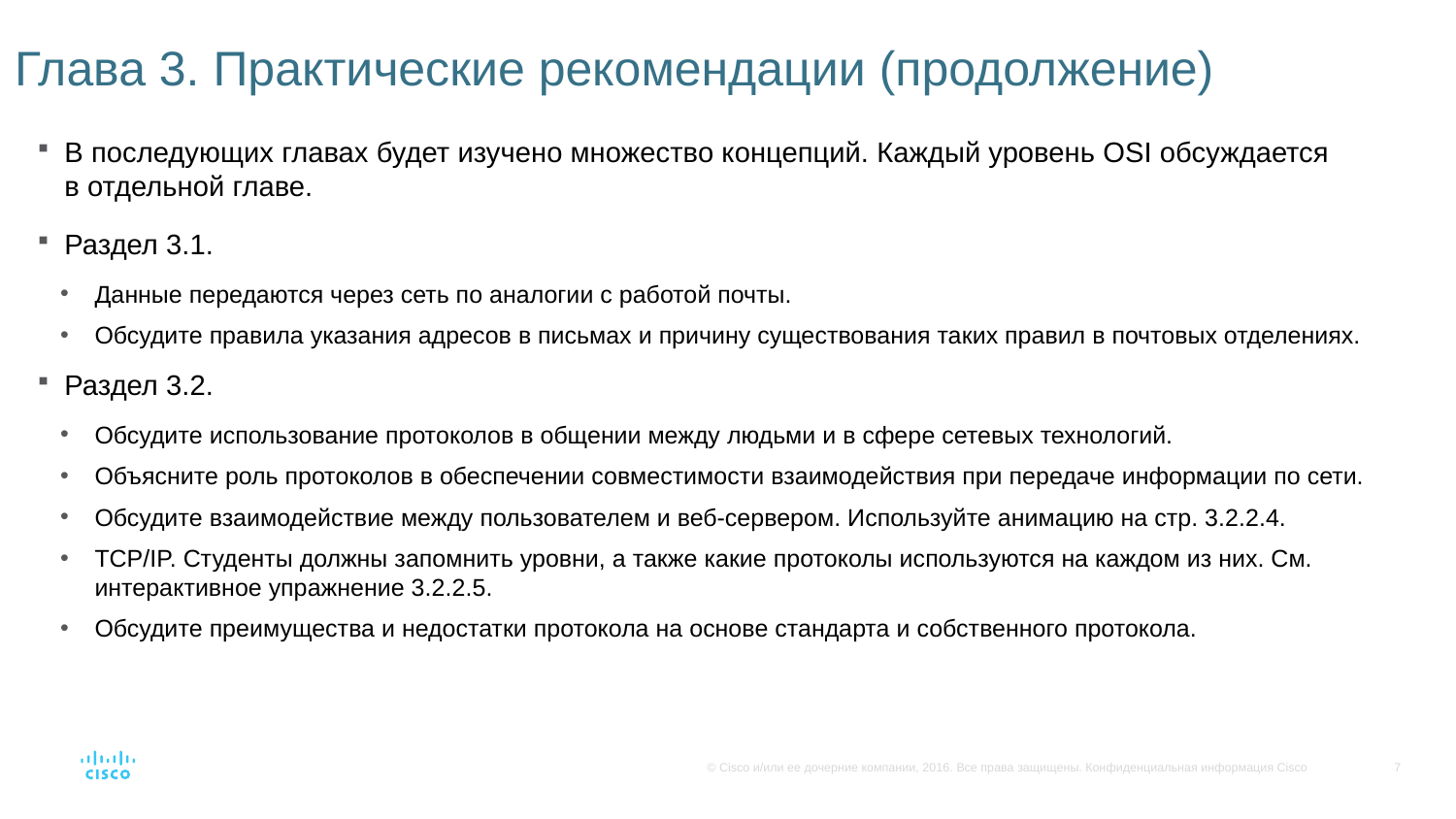

# Глава 3. Практические рекомендации (продолжение)
В последующих главах будет изучено множество концепций. Каждый уровень OSI обсуждается в отдельной главе.
Раздел 3.1.
Данные передаются через сеть по аналогии с работой почты.
Обсудите правила указания адресов в письмах и причину существования таких правил в почтовых отделениях.
Раздел 3.2.
Обсудите использование протоколов в общении между людьми и в сфере сетевых технологий.
Объясните роль протоколов в обеспечении совместимости взаимодействия при передаче информации по сети.
Обсудите взаимодействие между пользователем и веб-сервером. Используйте анимацию на стр. 3.2.2.4.
TCP/IP. Студенты должны запомнить уровни, а также какие протоколы используются на каждом из них. См. интерактивное упражнение 3.2.2.5.
Обсудите преимущества и недостатки протокола на основе стандарта и собственного протокола.